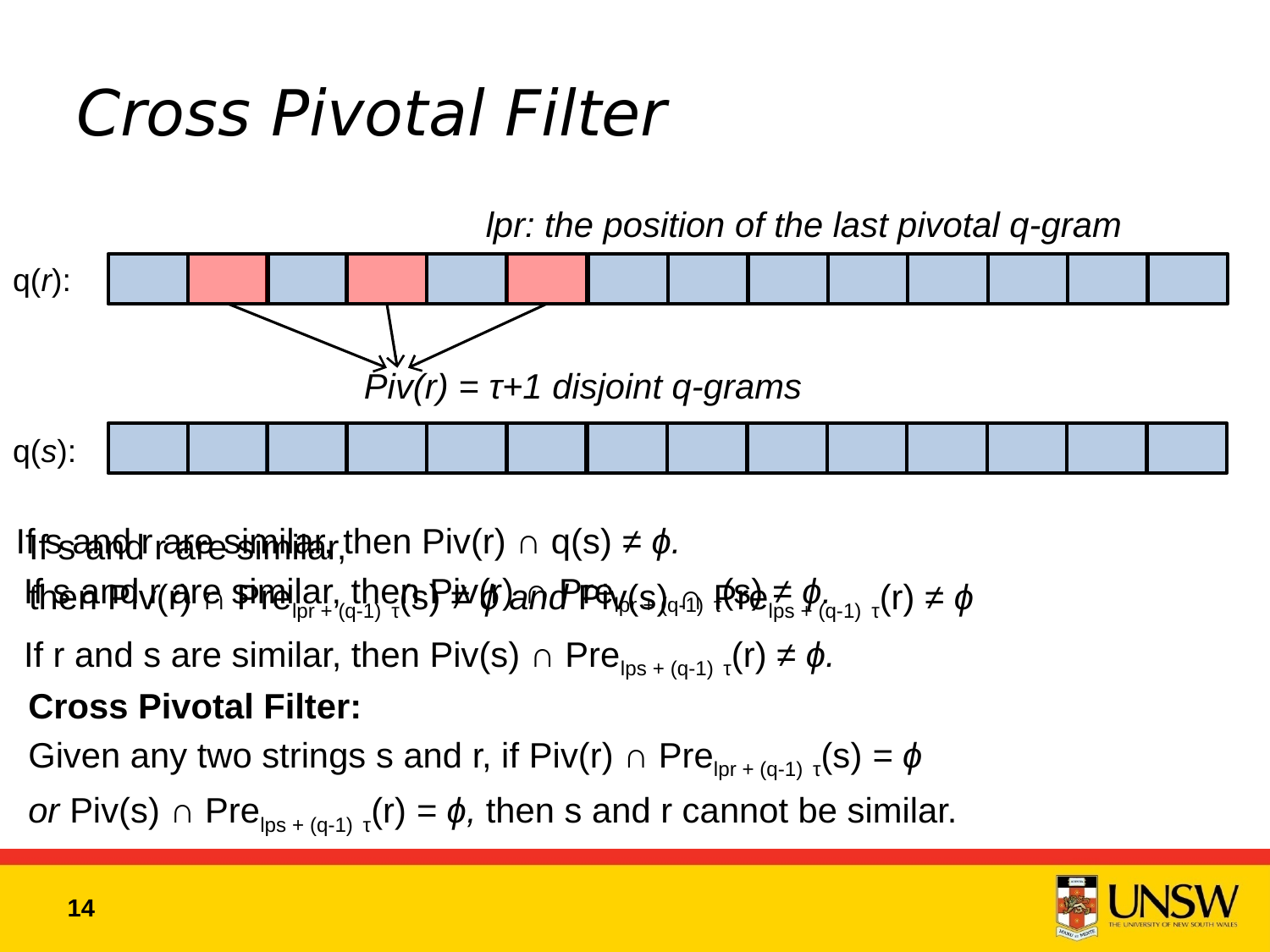

# Cross Pivotal Filter
lpr: the position of the last pivotal q-gram
q(r):

Piv(r) = τ+1 disjoint q-grams

q(s):
If s and r are similar, then Piv(r) ∩ q(s) ≠ ϕ.
If s and r are similar,
then Piv(r) ∩ Prelpr + (q-1) τ(s) ≠ ϕ and Piv(s) ∩ Prelps + (q-1) τ(r) ≠ ϕ
If s and r are similar, then Piv(r) ∩ Prelpr + (q-1) τ(s) ≠ ϕ.
If r and s are similar, then Piv(s) ∩ Prelps + (q-1) τ(r) ≠ ϕ.
Cross Pivotal Filter:
Given any two strings s and r, if Piv(r) ∩ Prelpr + (q-1) τ(s) = ϕ
or Piv(s) ∩ Prelps + (q-1) τ(r) = ϕ, then s and r cannot be similar.